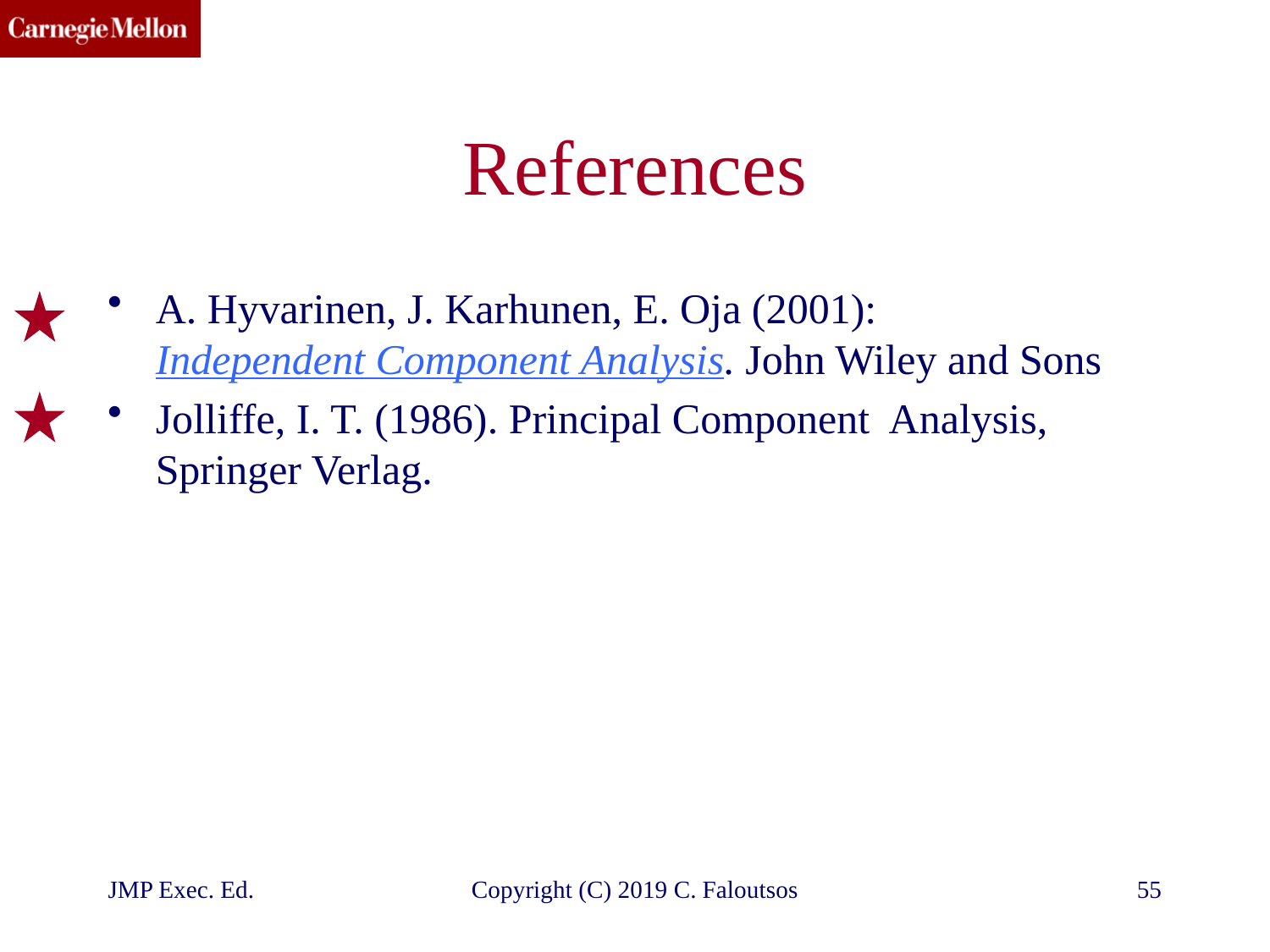

# References
A. Hyvarinen, J. Karhunen, E. Oja (2001):  Independent Component Analysis. John Wiley and Sons
Jolliffe, I. T. (1986). Principal Component  Analysis, Springer Verlag.

JMP Exec. Ed.
Copyright (C) 2019 C. Faloutsos
55